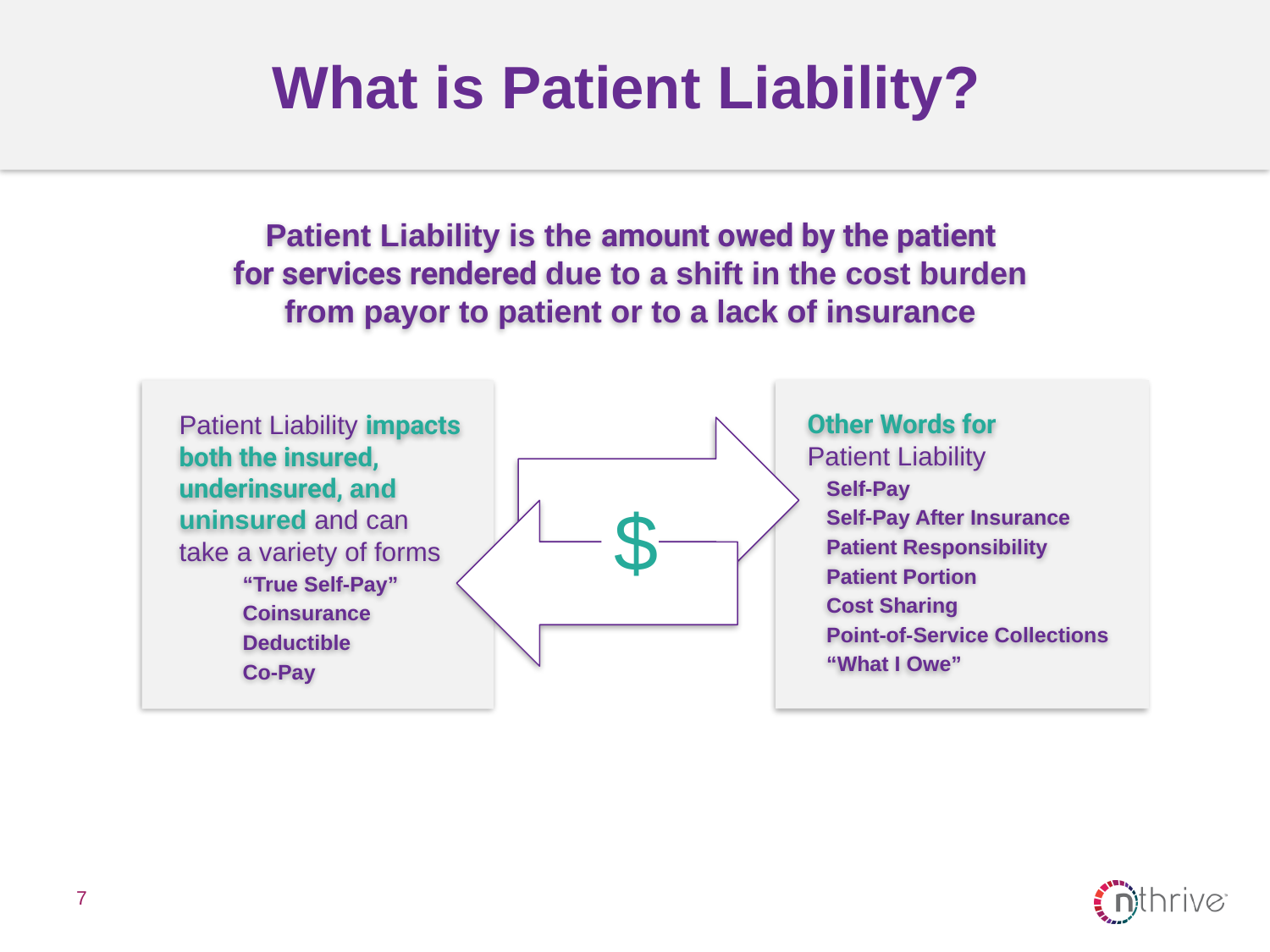

# What is Patient Liability?
Patient Liability is the amount owed by the patient
for services rendered due to a shift in the cost burden
from payor to patient or to a lack of insurance

Other Words for
Patient Liability
Self-Pay
Self-Pay After Insurance
Patient Responsibility
Patient Portion
Cost Sharing
Point-of-Service Collections
“What I Owe”
Patient Liability impacts
both the insured, underinsured, and uninsured and can
take a variety of forms
“True Self-Pay”
Coinsurance
Deductible
Co-Pay

$

7